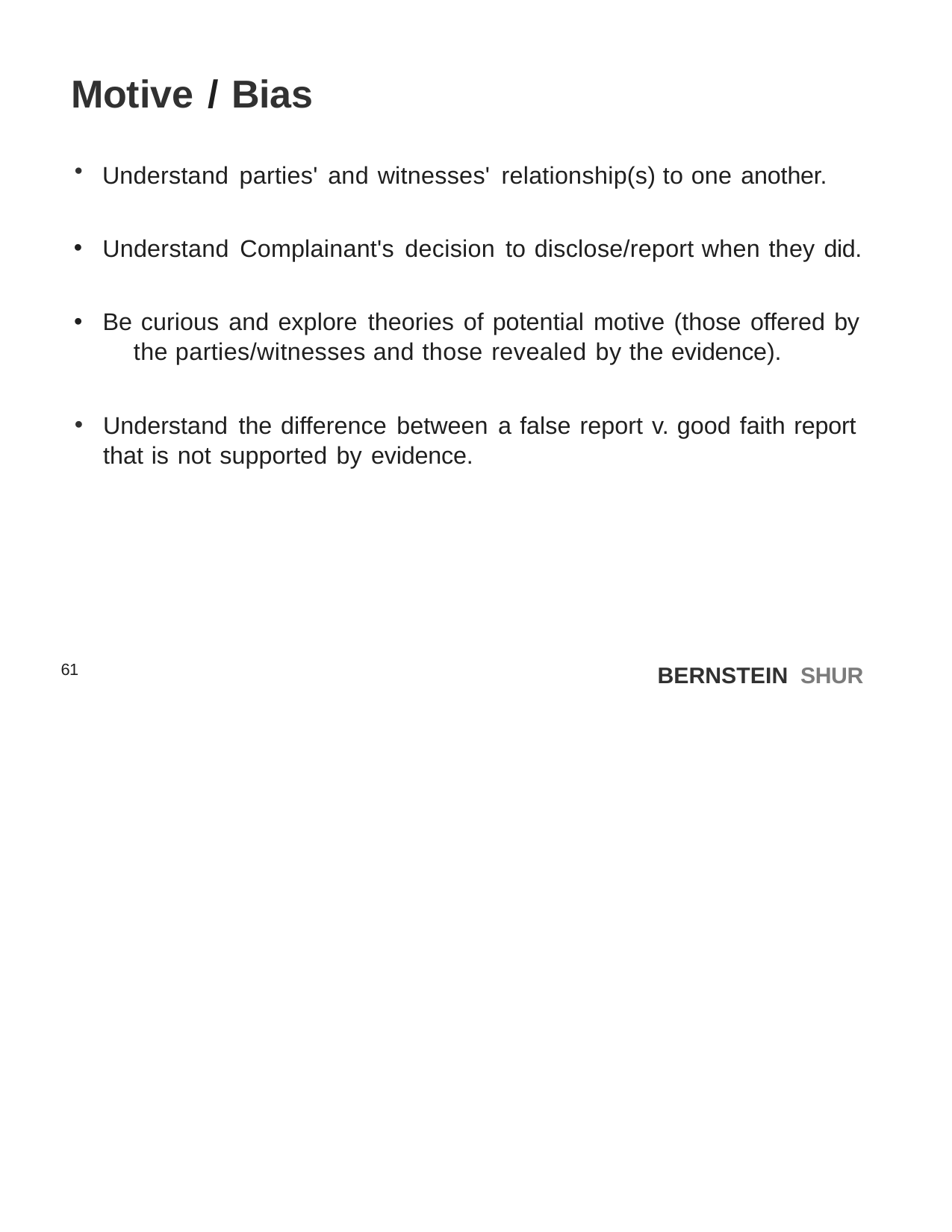

# Motive / Bias
Understand parties' and witnesses' relationship(s) to one another.

Understand Complainant's decision to disclose/report when they did.

Be curious and explore theories of potential motive (those offered by 	the parties/witnesses and those revealed by the evidence).

Understand the difference between a false report v. good faith report that is not supported by evidence.
61
BERNSTEIN SHUR